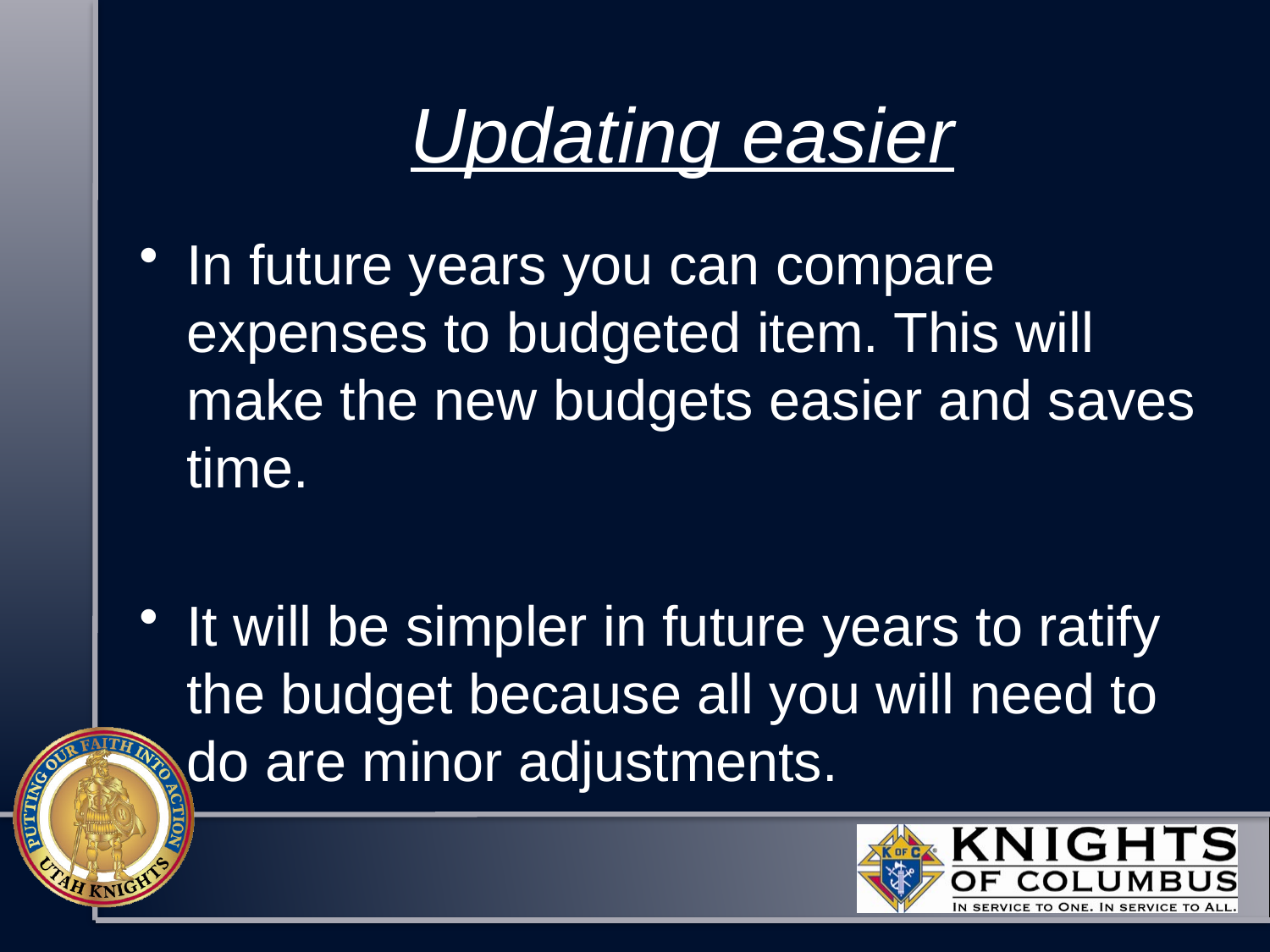

# Updating easier
In future years you can compare expenses to budgeted item. This will make the new budgets easier and saves time.

It will be simpler in future years to ratify the budget because all you will need to do are minor adjustments.